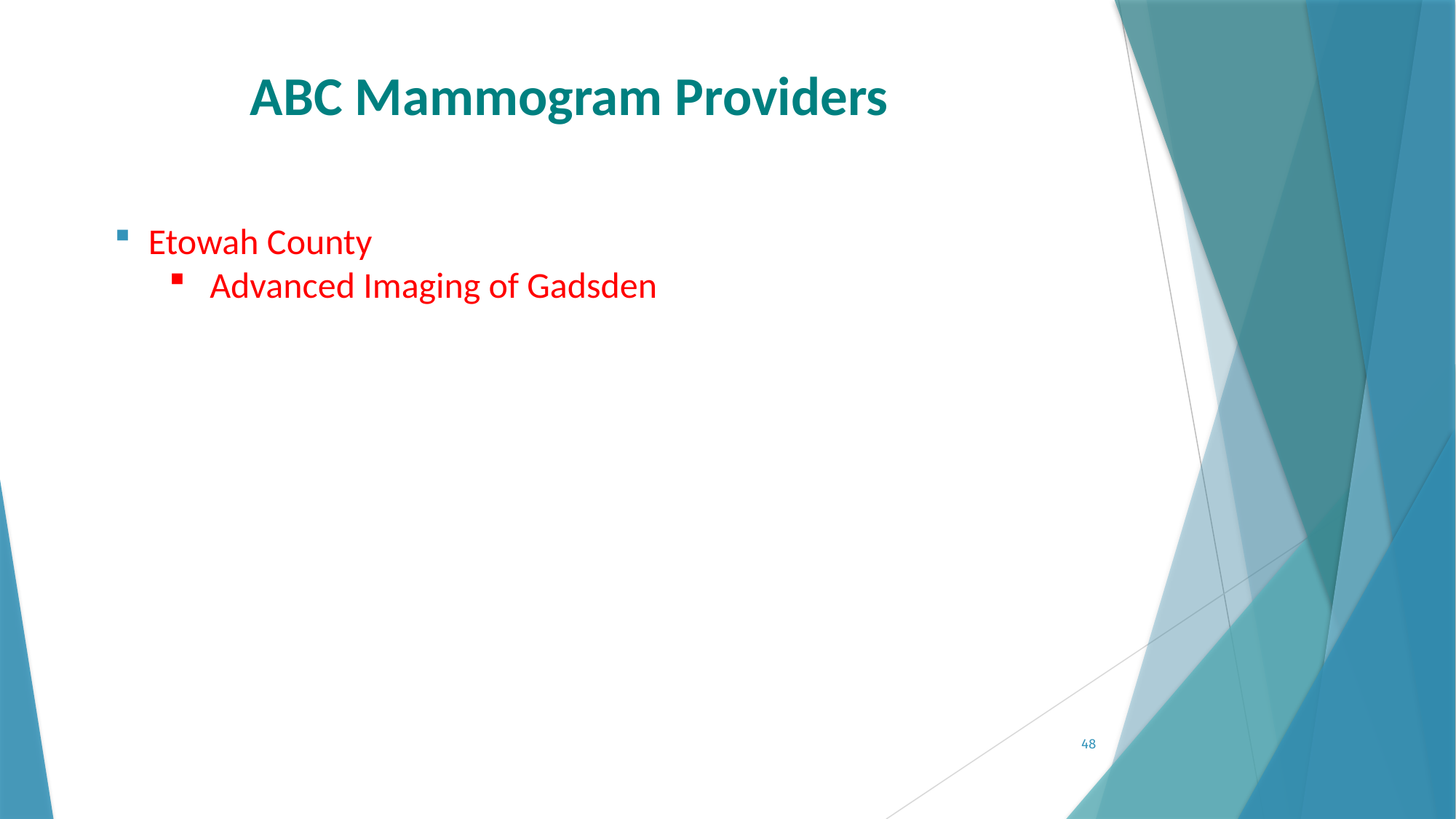

# ABC Mammogram Providers
Etowah County
Advanced Imaging of Gadsden

48